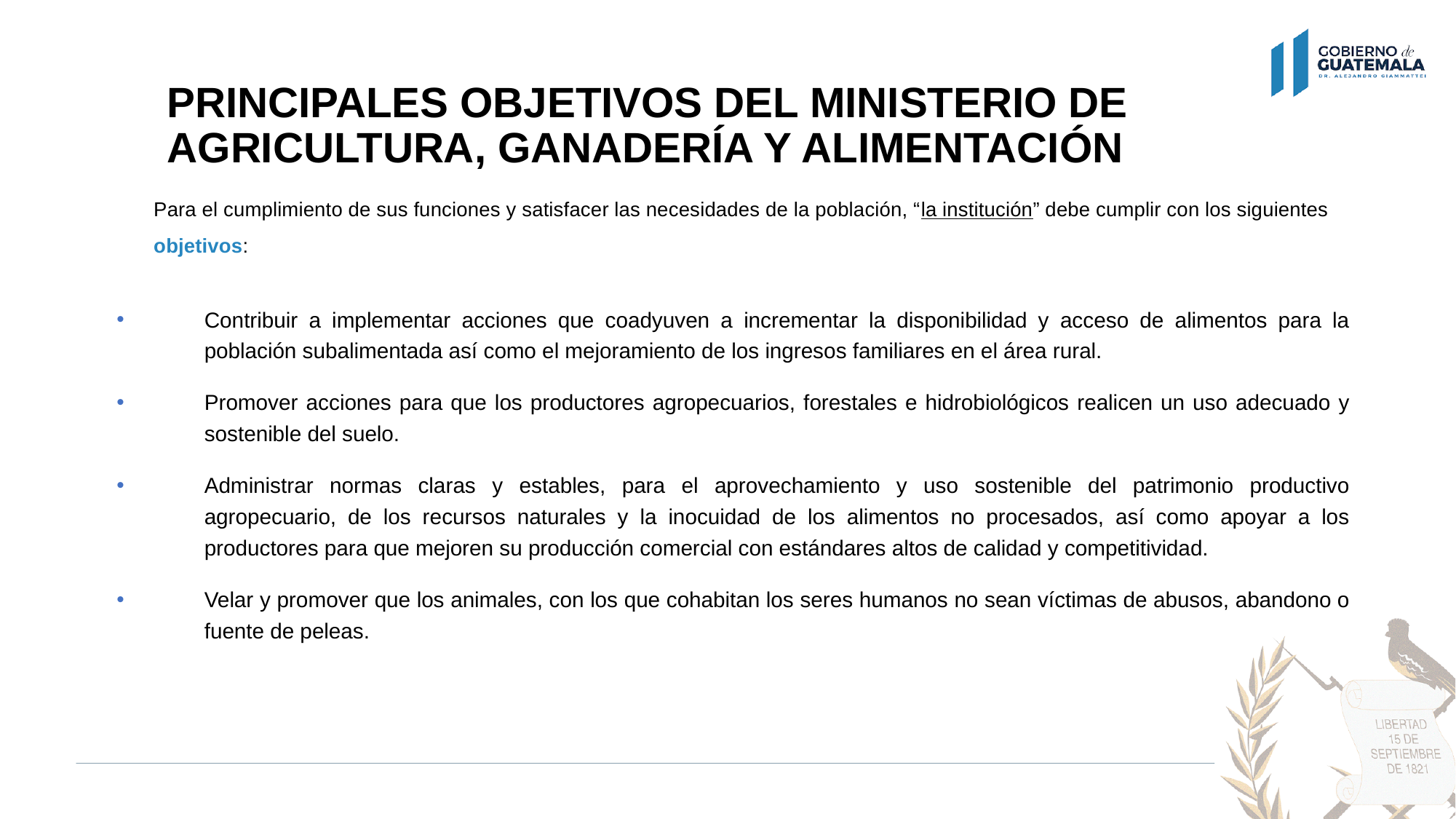

# PRINCIPALES OBJETIVOS DEL MINISTERIO DE AGRICULTURA, GANADERÍA Y ALIMENTACIÓN
Para el cumplimiento de sus funciones y satisfacer las necesidades de la población, “la institución” debe cumplir con los siguientes objetivos:

Contribuir a implementar acciones que coadyuven a incrementar la disponibilidad y acceso de alimentos para la población subalimentada así como el mejoramiento de los ingresos familiares en el área rural.

Promover acciones para que los productores agropecuarios, forestales e hidrobiológicos realicen un uso adecuado y sostenible del suelo.

Administrar normas claras y estables, para el aprovechamiento y uso sostenible del patrimonio productivo agropecuario, de los recursos naturales y la inocuidad de los alimentos no procesados, así como apoyar a los productores para que mejoren su producción comercial con estándares altos de calidad y competitividad.

Velar y promover que los animales, con los que cohabitan los seres humanos no sean víctimas de abusos, abandono o fuente de peleas.